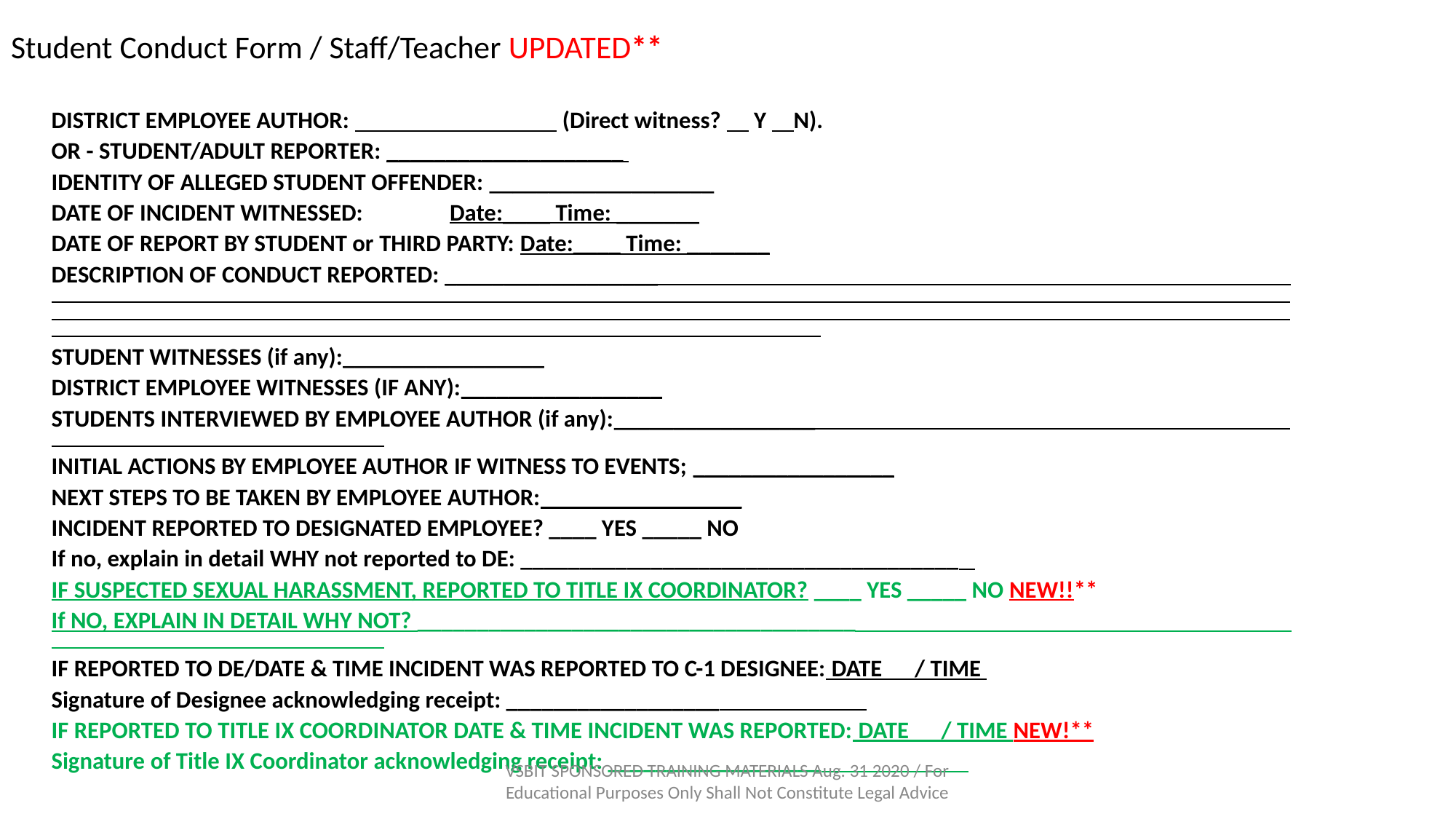

# Student Conduct Form / Staff/Teacher UPDATED**
DISTRICT EMPLOYEE AUTHOR:                                       (Direct witness?      Y     N).
OR - STUDENT/ADULT REPORTER: ____________________
IDENTITY OF ALLEGED STUDENT OFFENDER: ___________________
DATE OF INCIDENT WITNESSED:	 Date:____ Time: _______
DATE OF REPORT BY STUDENT or THIRD PARTY: Date:____ Time: _______
DESCRIPTION OF CONDUCT REPORTED: __________________
STUDENT WITNESSES (if any):_________________
DISTRICT EMPLOYEE WITNESSES (IF ANY):_________________
STUDENTS INTERVIEWED BY EMPLOYEE AUTHOR (if any):_________________
INITIAL ACTIONS BY EMPLOYEE AUTHOR IF WITNESS TO EVENTS; _________________
NEXT STEPS TO BE TAKEN BY EMPLOYEE AUTHOR:_________________
INCIDENT REPORTED TO DESIGNATED EMPLOYEE? ____ YES _____ NO
If no, explain in detail WHY not reported to DE: _____________________________________
IF SUSPECTED SEXUAL HARASSMENT, REPORTED TO TITLE IX COORDINATOR? ____ YES _____ NO NEW!!**
If NO, EXPLAIN IN DETAIL WHY NOT? _____________________________________
IF REPORTED TO DE/DATE & TIME INCIDENT WAS REPORTED TO C-1 DESIGNEE: DATE      / TIME
Signature of Designee acknowledging receipt: __________________
IF REPORTED TO TITLE IX COORDINATOR DATE & TIME INCIDENT WAS REPORTED: DATE      / TIME NEW!**
Signature of Title IX Coordinator acknowledging receipt: __________________

VSBIT SPONSORED TRAINING MATERIALS Aug. 31 2020 / For Educational Purposes Only Shall Not Constitute Legal Advice